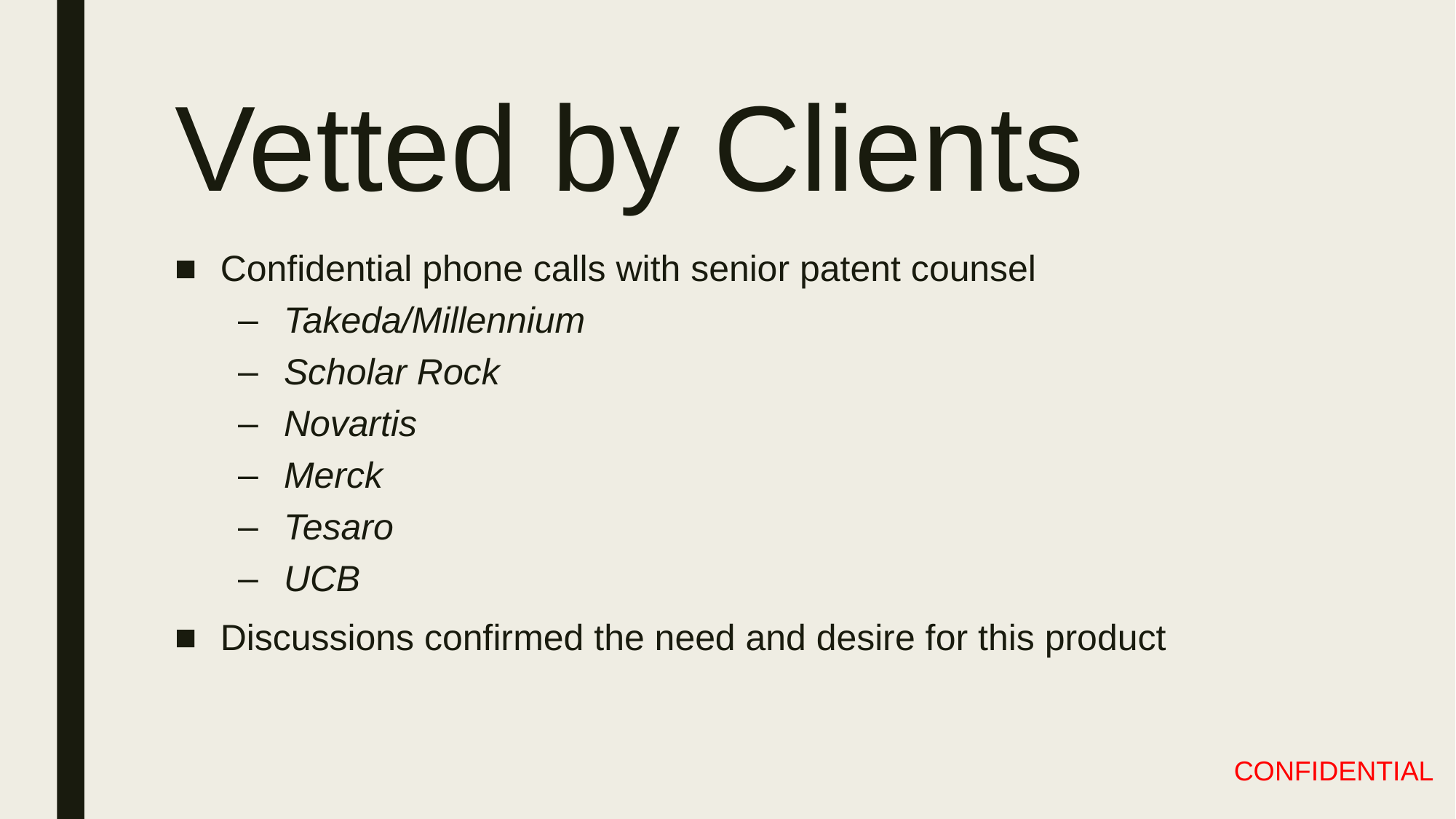

# Vetted by Clients
Confidential phone calls with senior patent counsel
Takeda/Millennium
Scholar Rock
Novartis
Merck
Tesaro
UCB
Discussions confirmed the need and desire for this product
CONFIDENTIAL